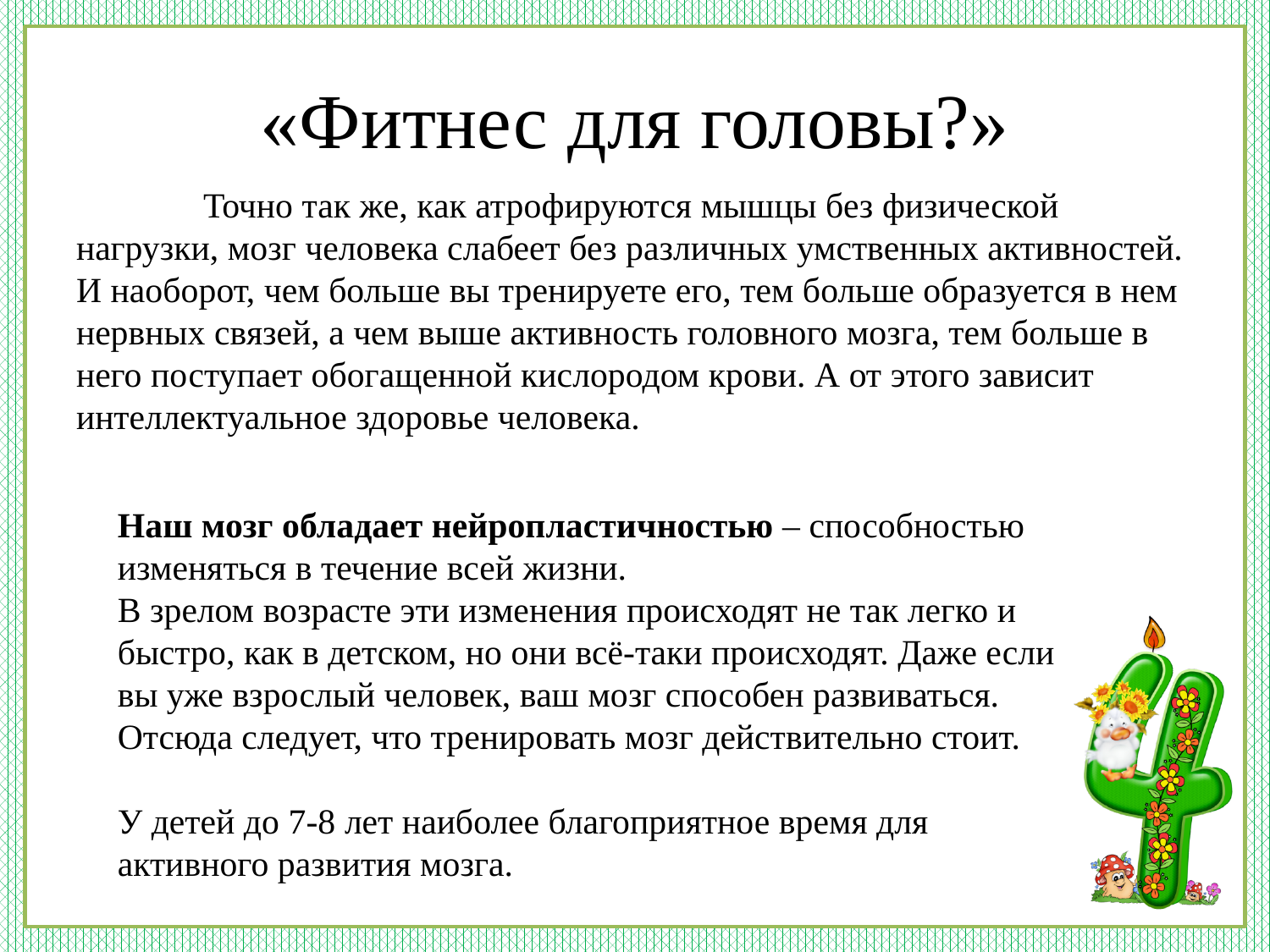

# «Фитнес для головы?»
	Точно так же, как атрофируются мышцы без физической нагрузки, мозг человека слабеет без различных умственных активностей.
И наоборот, чем больше вы тренируете его, тем больше образуется в нем нервных связей, а чем выше активность головного мозга, тем больше в него поступает обогащенной кислородом крови. А от этого зависит интеллектуальное здоровье человека.
Наш мозг обладает нейропластичностью – способностью изменяться в течение всей жизни.
В зрелом возрасте эти изменения происходят не так легко и быстро, как в детском, но они всё-таки происходят. Даже если вы уже взрослый человек, ваш мозг способен развиваться.
Отсюда следует, что тренировать мозг действительно стоит.

У детей до 7-8 лет наиболее благоприятное время для активного развития мозга.